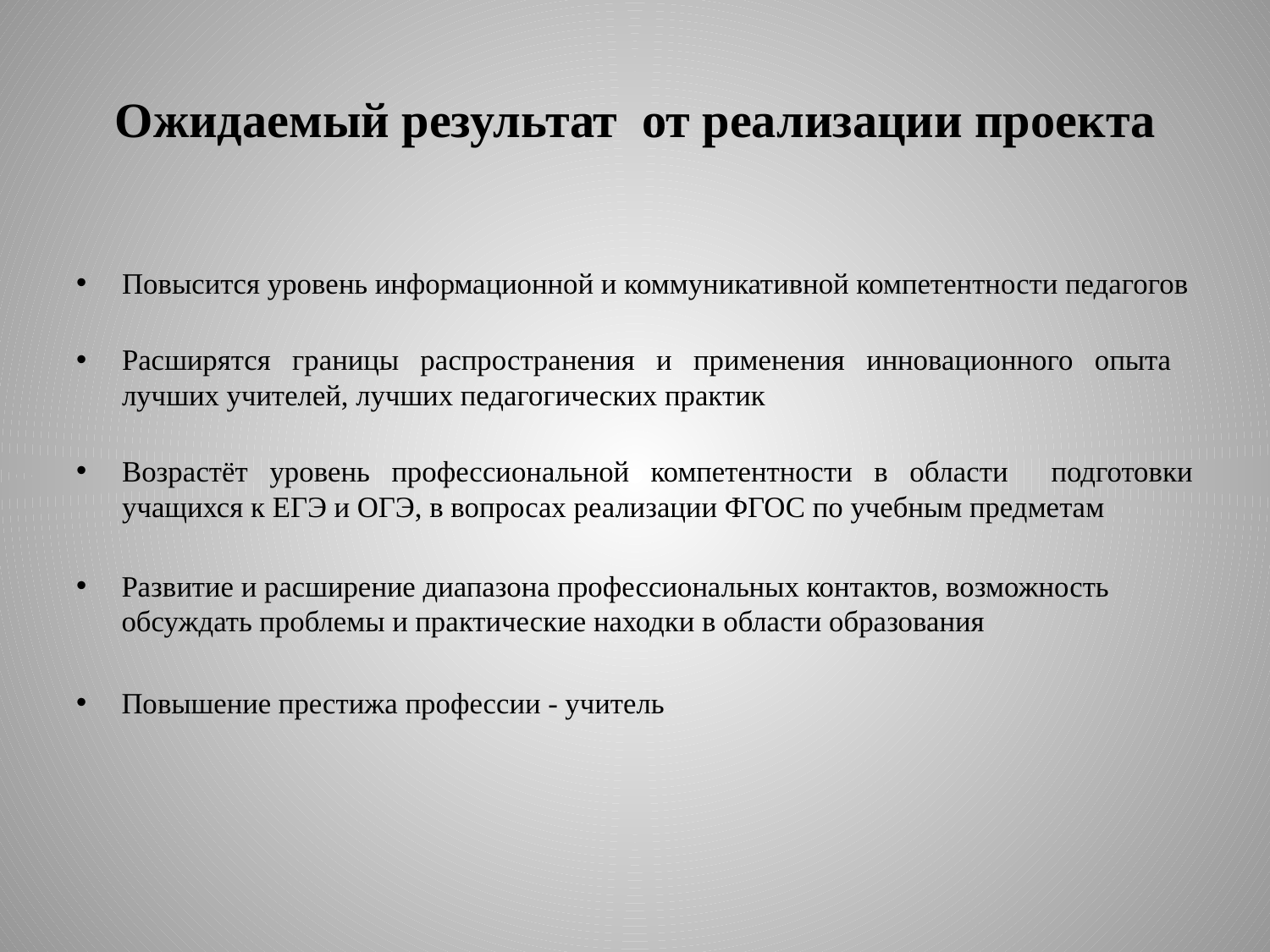

# Ожидаемый результат  от реализации проекта

Повысится уровень информационной и коммуникативной компетентности педагогов

Расширятся границы распространения и применения инновационного опыта  лучших учителей, лучших педагогических практик

Возрастёт уровень профессиональной компетентности в области  подготовки учащихся к ЕГЭ и ОГЭ, в вопросах реализации ФГОС по учебным предметам

Развитие и расширение диапазона профессиональных контактов, возможность обсуждать проблемы и практические находки в области образования

Повышение престижа профессии - учитель